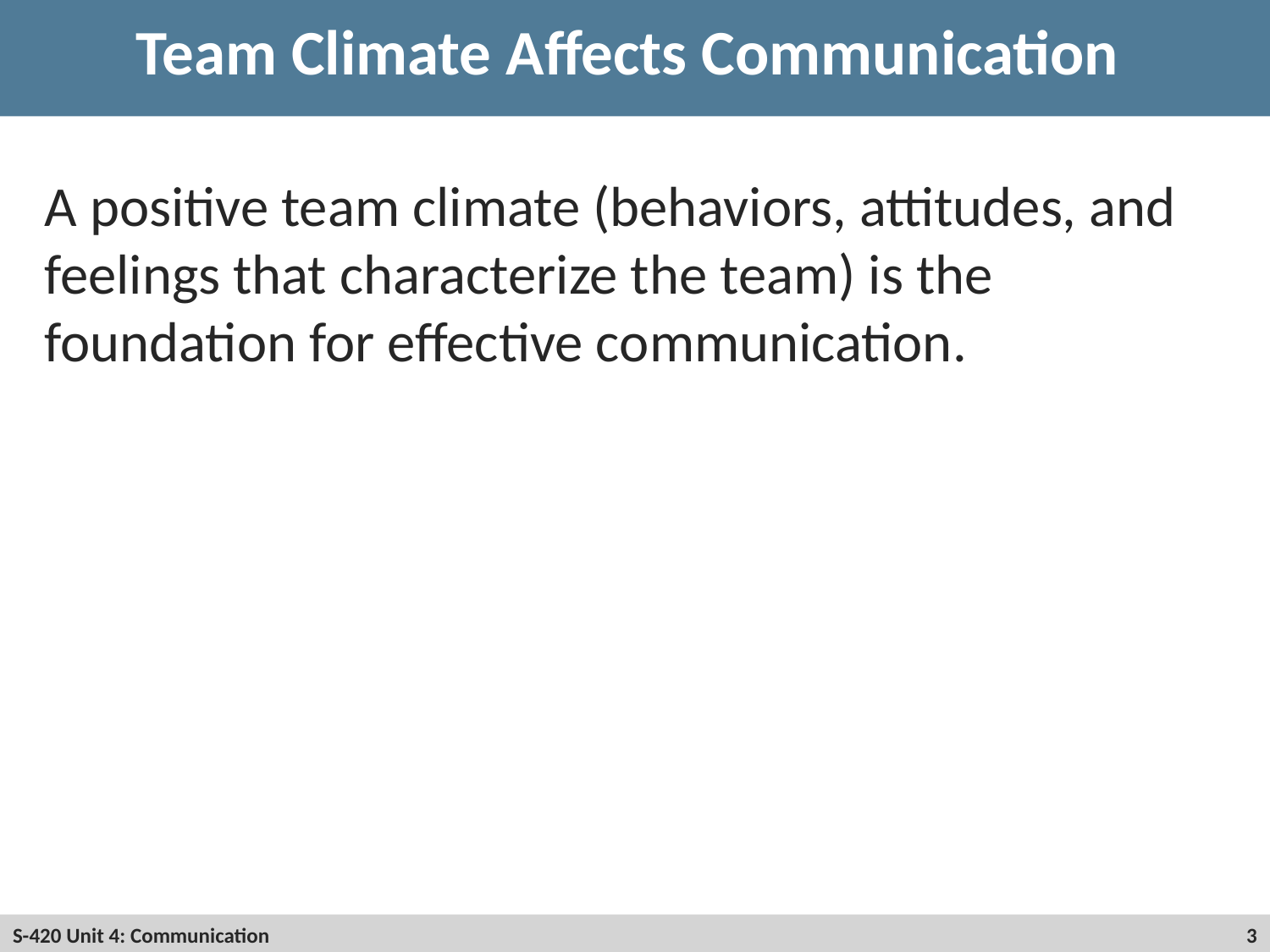

# Team Climate Affects Communication
A positive team climate (behaviors, attitudes, and feelings that characterize the team) is the foundation for effective communication.